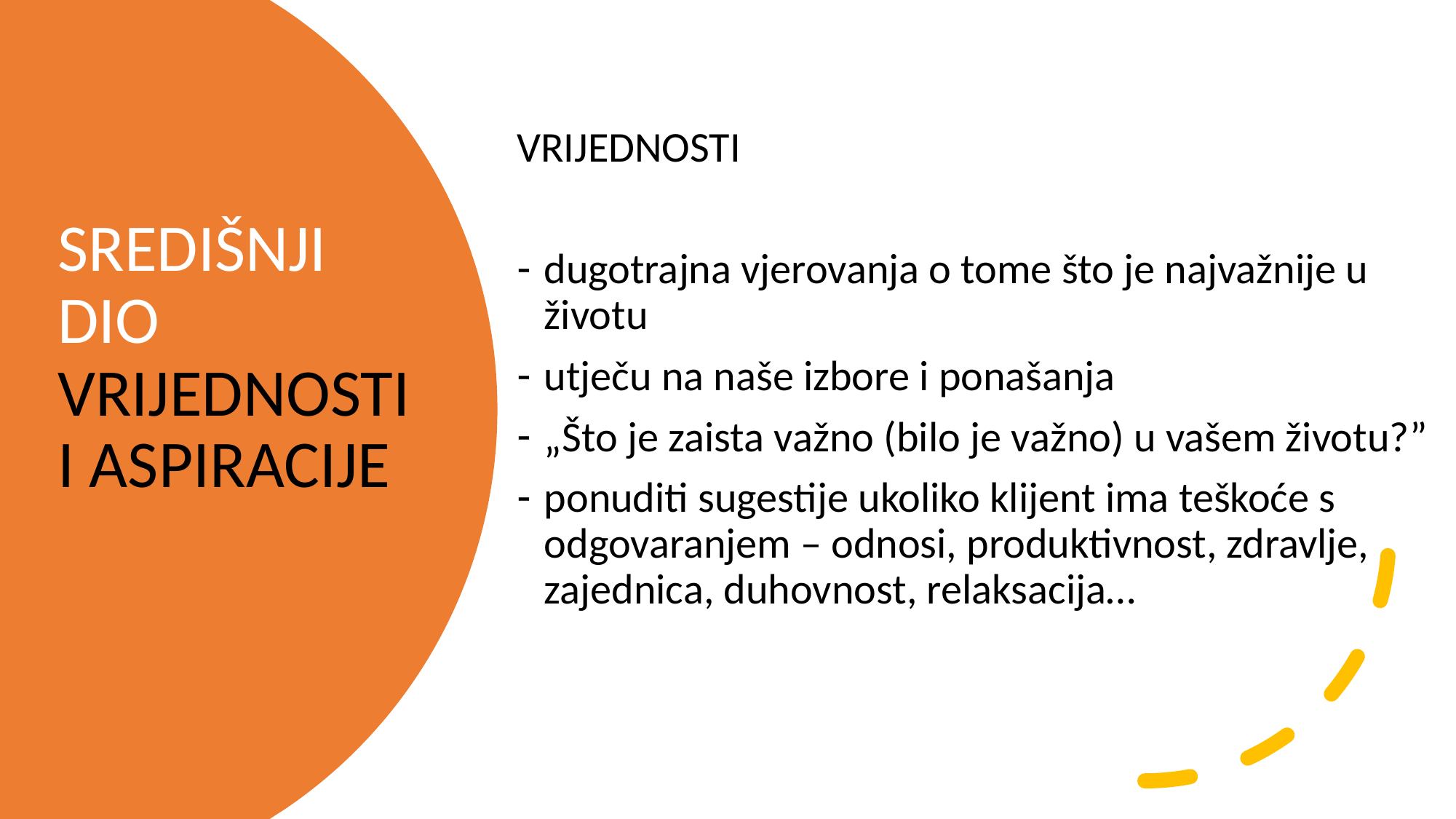

VRIJEDNOSTI

dugotrajna vjerovanja o tome što je najvažnije u životu
utječu na naše izbore i ponašanja
„Što je zaista važno (bilo je važno) u vašem životu?”
ponuditi sugestije ukoliko klijent ima teškoće s odgovaranjem – odnosi, produktivnost, zdravlje, zajednica, duhovnost, relaksacija…

# SREDIŠNJI DIO VRIJEDNOSTI I ASPIRACIJE